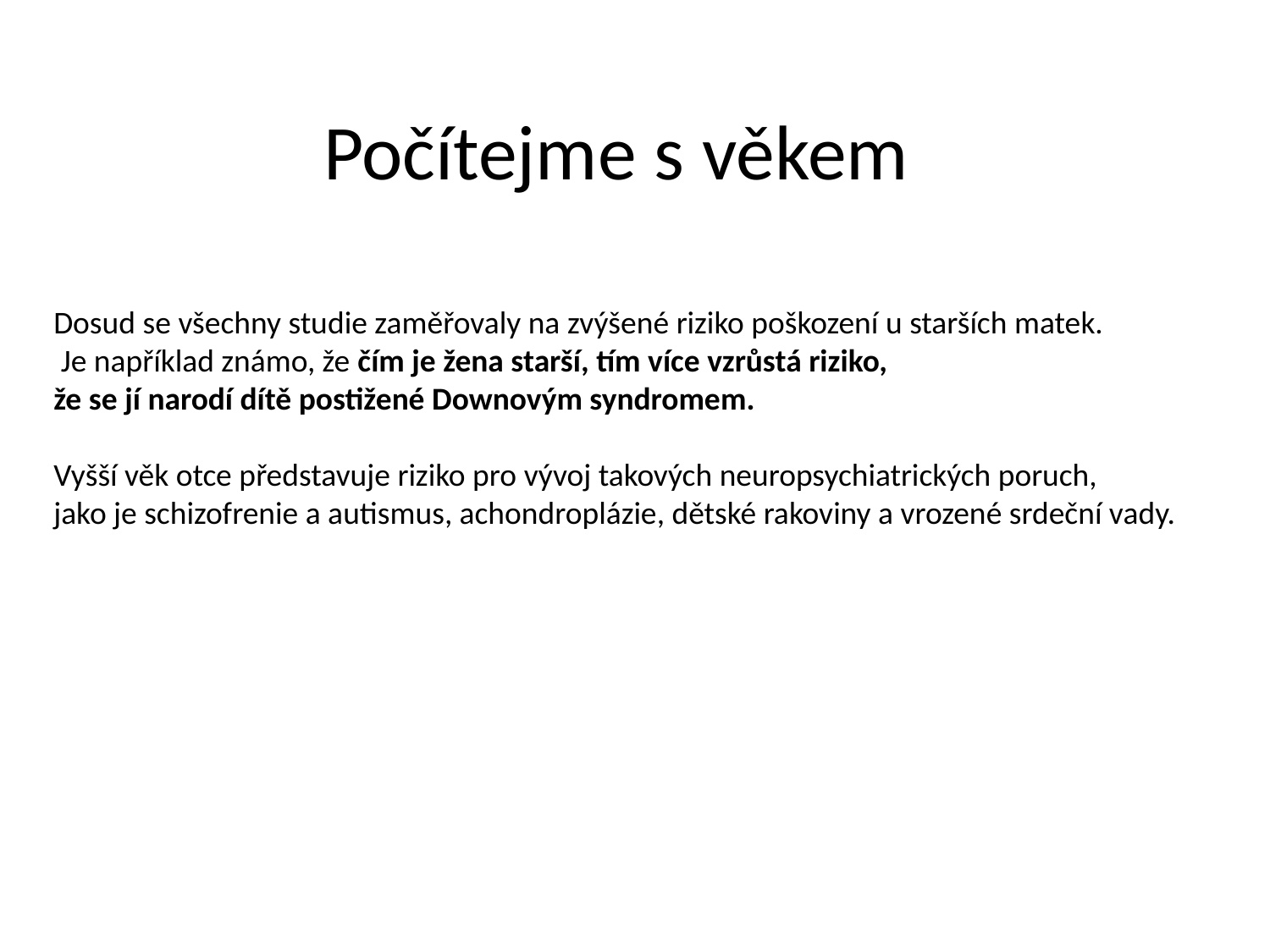

Počítejme s věkem
Dosud se všechny studie zaměřovaly na zvýšené riziko poškození u starších matek.
 Je například známo, že čím je žena starší, tím více vzrůstá riziko,
že se jí narodí dítě postižené Downovým syndromem.

Vyšší věk otce představuje riziko pro vývoj takových neuropsychiatrických poruch,
jako je schizofrenie a autismus, achondroplázie, dětské rakoviny a vrozené srdeční vady.